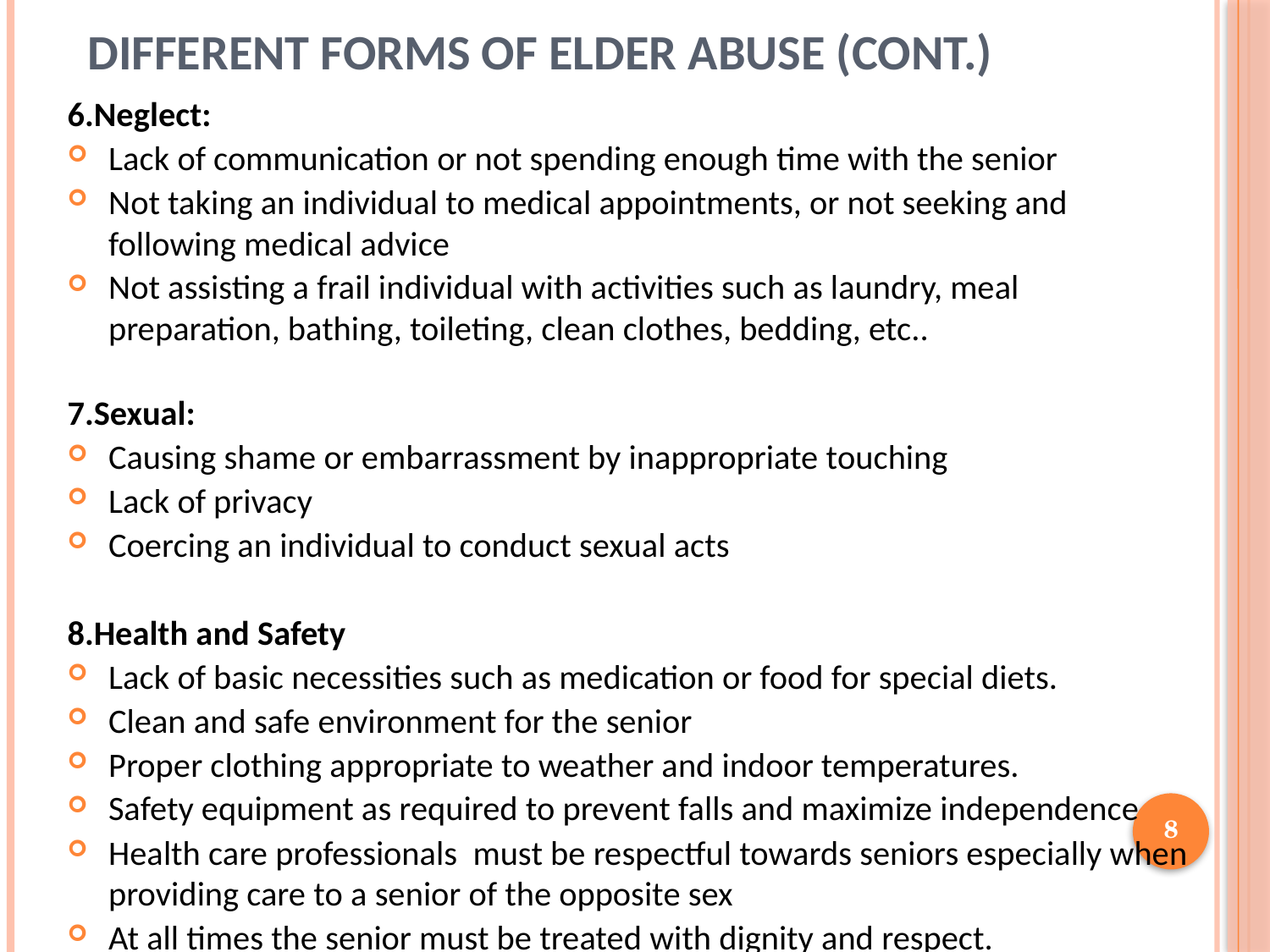

# Different forms of elder abuse (cont.)
6.Neglect:
Lack of communication or not spending enough time with the senior
Not taking an individual to medical appointments, or not seeking and following medical advice
Not assisting a frail individual with activities such as laundry, meal preparation, bathing, toileting, clean clothes, bedding, etc..
7.Sexual:
Causing shame or embarrassment by inappropriate touching
Lack of privacy
Coercing an individual to conduct sexual acts

8.Health and Safety
Lack of basic necessities such as medication or food for special diets.
Clean and safe environment for the senior
Proper clothing appropriate to weather and indoor temperatures.
Safety equipment as required to prevent falls and maximize independence
Health care professionals  must be respectful towards seniors especially when providing care to a senior of the opposite sex
At all times the senior must be treated with dignity and respect.

8